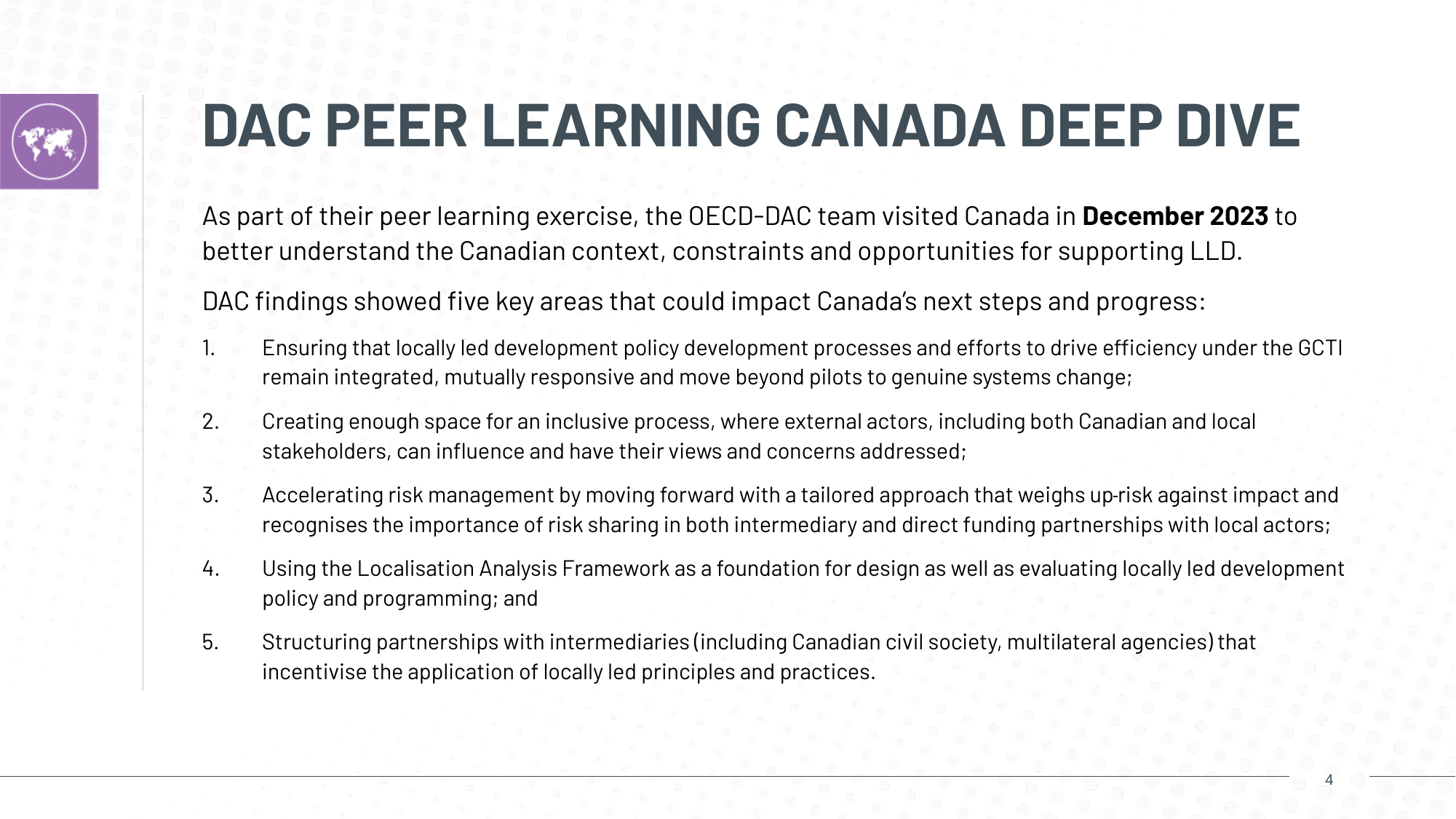

# DAC PEER LEARNING CANADA DEEP DIVE
As part of their peer learning exercise, the OECD-DAC team visited Canada in December 2023 to better understand the Canadian context, constraints and opportunities for supporting LLD.
DAC findings showed five key areas that could impact Canada’s next steps and progress:
Ensuring that locally led development policy development processes and efforts to drive efficiency under the GCTI remain integrated, mutually responsive and move beyond pilots to genuine systems change;
Creating enough space for an inclusive process, where external actors, including both Canadian and local stakeholders, can influence and have their views and concerns addressed;
Accelerating risk management by moving forward with a tailored approach that weighs up risk against impact and recognises the importance of risk sharing in both intermediary and direct funding partnerships with local actors;
Using the Localisation Analysis Framework as a foundation for design as well as evaluating locally led development policy and programming; and
Structuring partnerships with intermediaries (including Canadian civil society, multilateral agencies) that incentivise the application of locally led principles and practices.